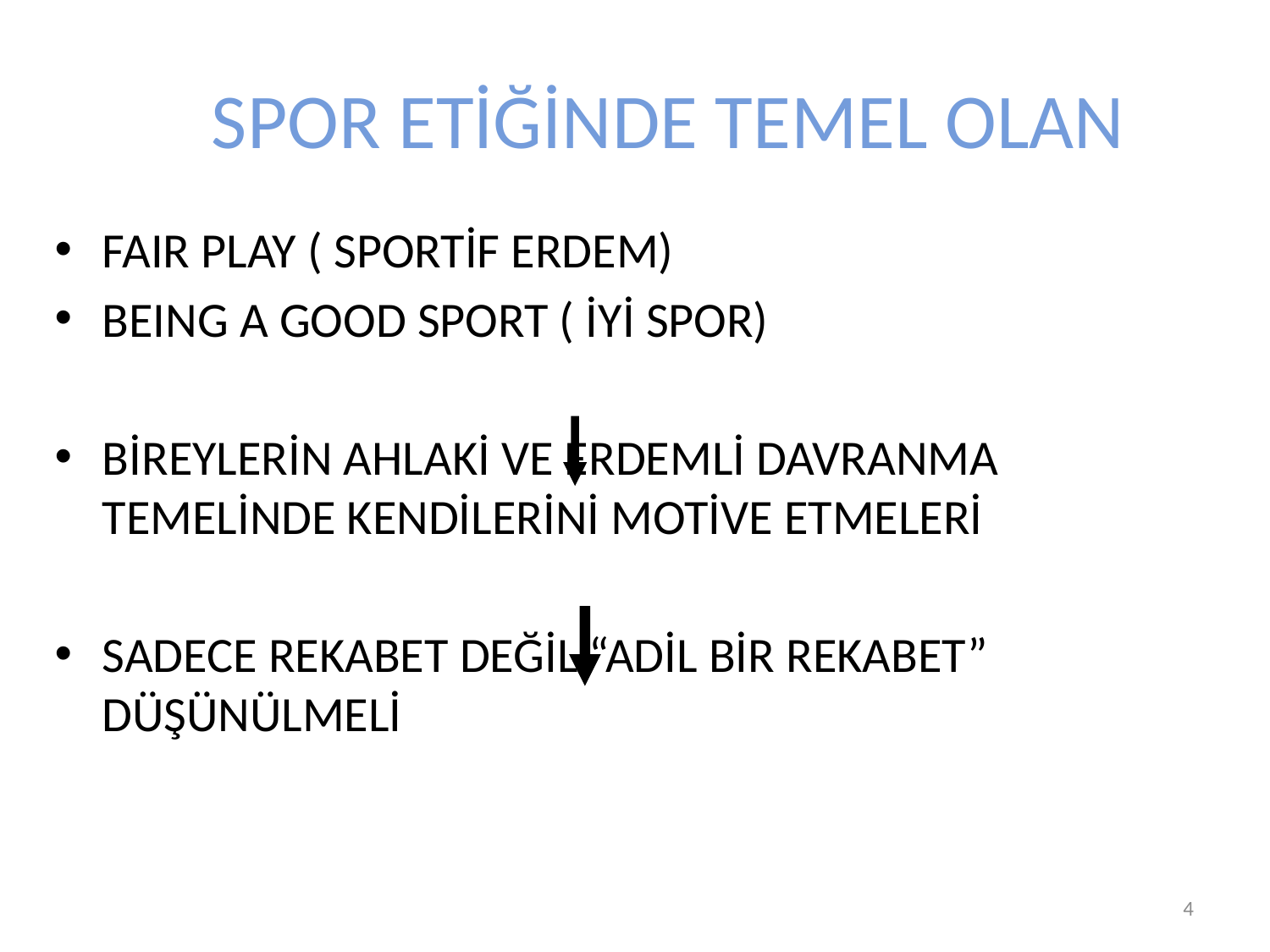

# SPOR ETİĞİNDE TEMEL OLAN
FAIR PLAY ( SPORTİF ERDEM)
BEING A GOOD SPORT ( İYİ SPOR)

BİREYLERİN AHLAKİ VE ERDEMLİ DAVRANMA TEMELİNDE KENDİLERİNİ MOTİVE ETMELERİ

SADECE REKABET DEĞİL “ADİL BİR REKABET” DÜŞÜNÜLMELİ

Prof. Dr. Semiyha TUNCEL
4